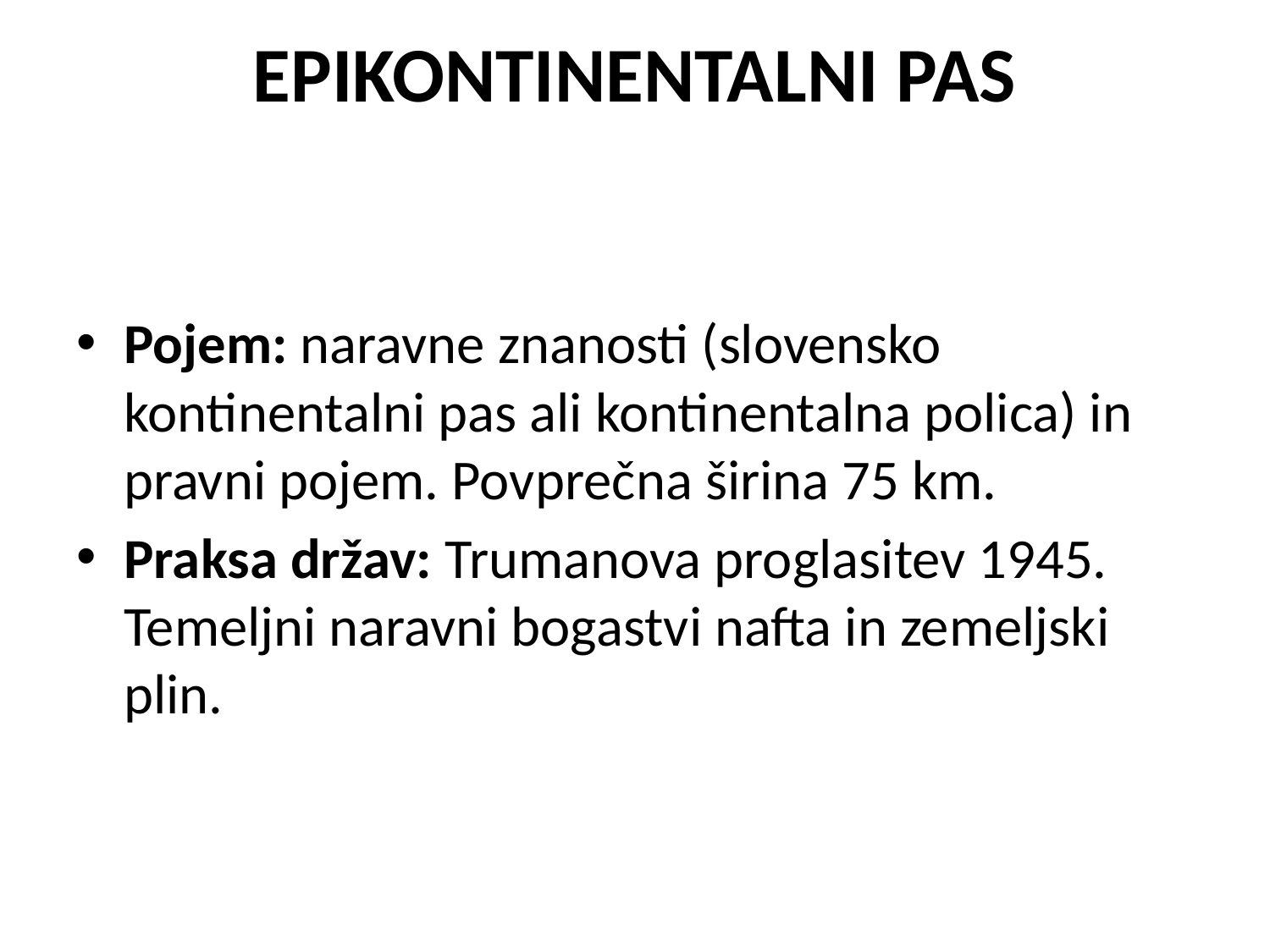

# EPIKONTINENTALNI PAS

Pojem: naravne znanosti (slovensko kontinentalni pas ali kontinentalna polica) in pravni pojem. Povprečna širina 75 km.
Praksa držav: Trumanova proglasitev 1945. Temeljni naravni bogastvi nafta in zemeljski plin.